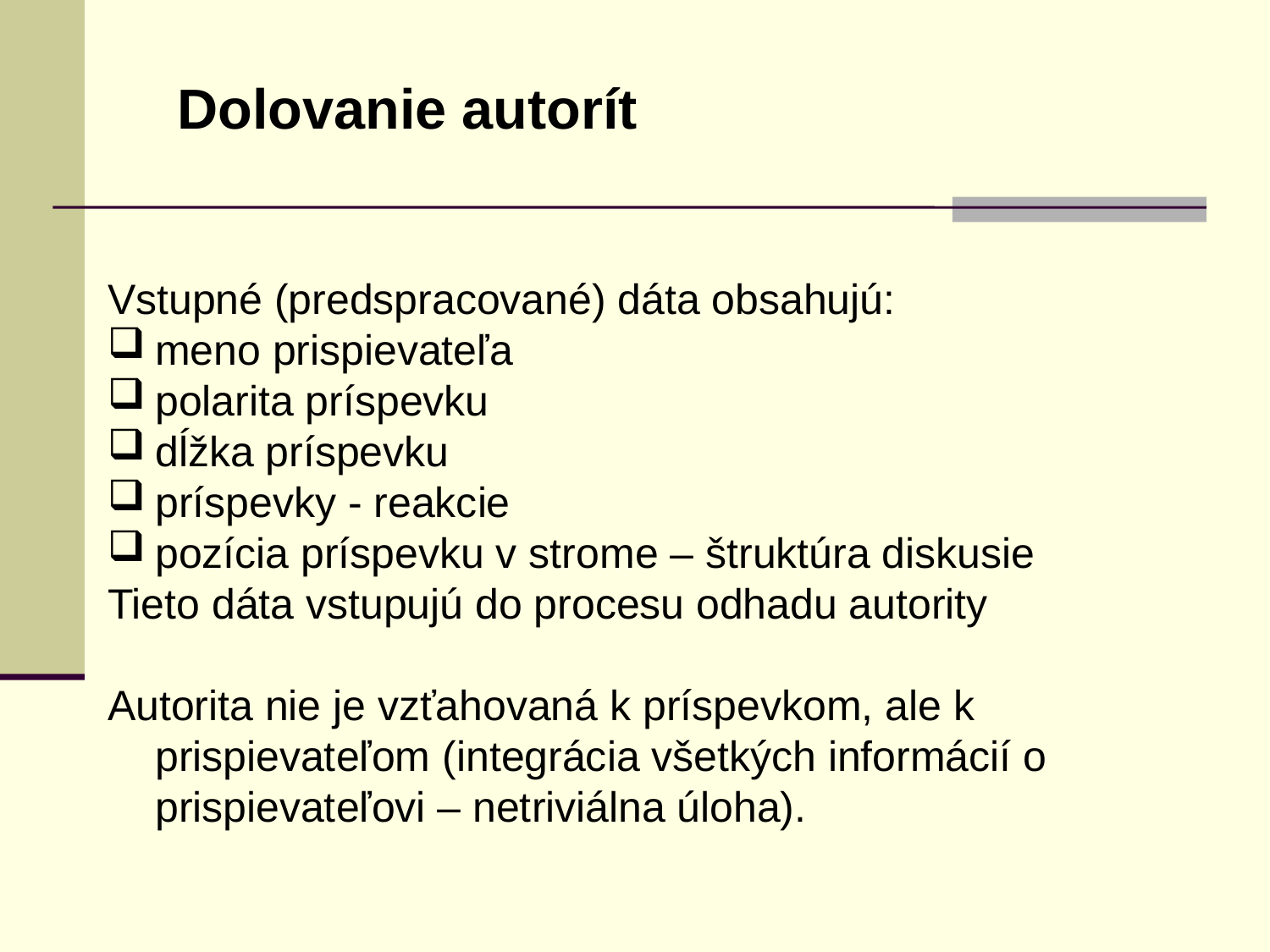

Dolovanie autorít
Vstupné (predspracované) dáta obsahujú:
meno prispievateľa
polarita príspevku
dĺžka príspevku
príspevky - reakcie
pozícia príspevku v strome – štruktúra diskusie
Tieto dáta vstupujú do procesu odhadu autority

Autorita nie je vzťahovaná k príspevkom, ale k prispievateľom (integrácia všetkých informácií o prispievateľovi – netriviálna úloha).